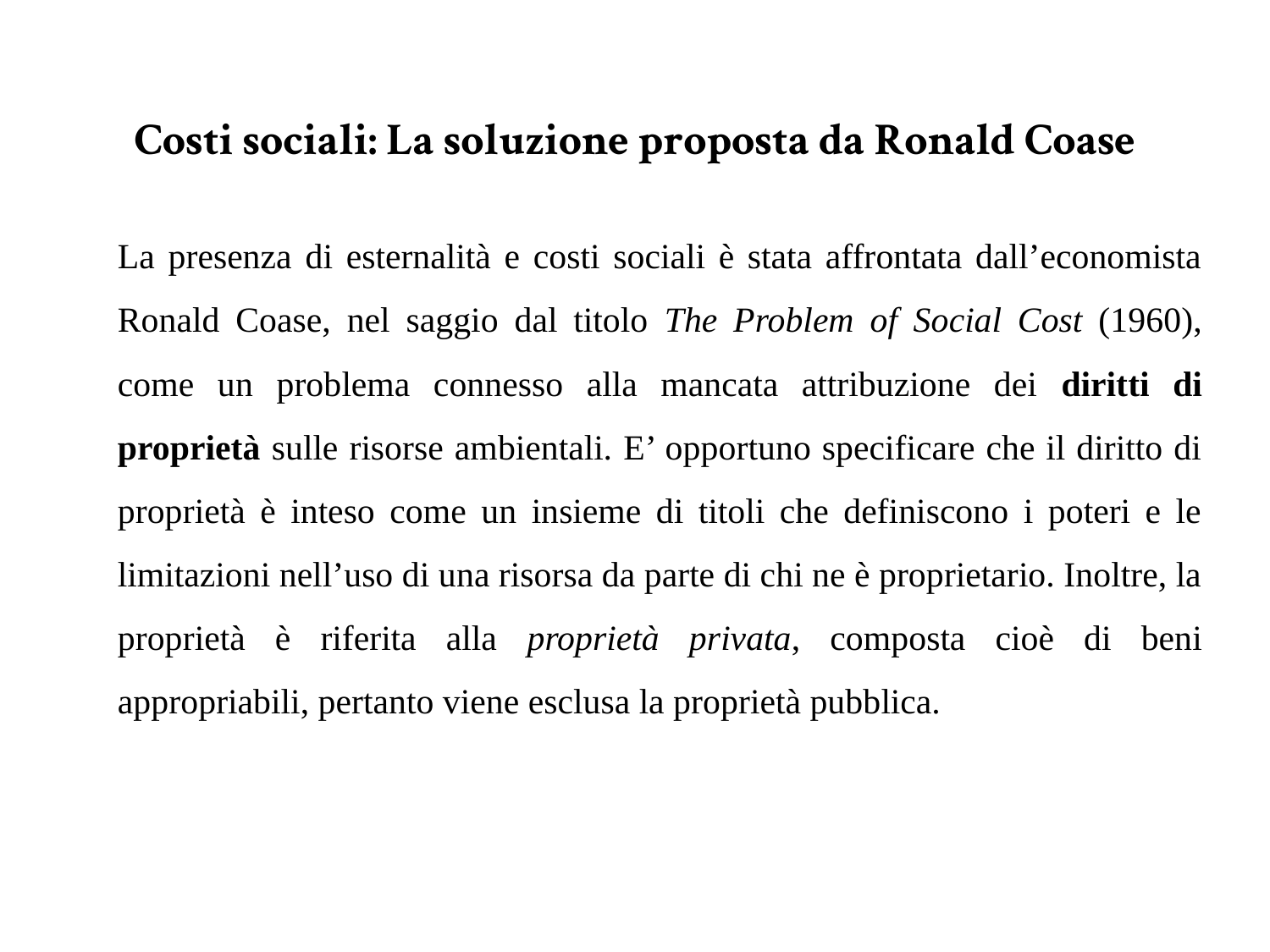

# Costi sociali: La soluzione proposta da Ronald Coase
La presenza di esternalità e costi sociali è stata affrontata dall’economista Ronald Coase, nel saggio dal titolo The Problem of Social Cost (1960), come un problema connesso alla mancata attribuzione dei diritti di proprietà sulle risorse ambientali. E’ opportuno specificare che il diritto di proprietà è inteso come un insieme di titoli che definiscono i poteri e le limitazioni nell’uso di una risorsa da parte di chi ne è proprietario. Inoltre, la proprietà è riferita alla proprietà privata, composta cioè di beni appropriabili, pertanto viene esclusa la proprietà pubblica.